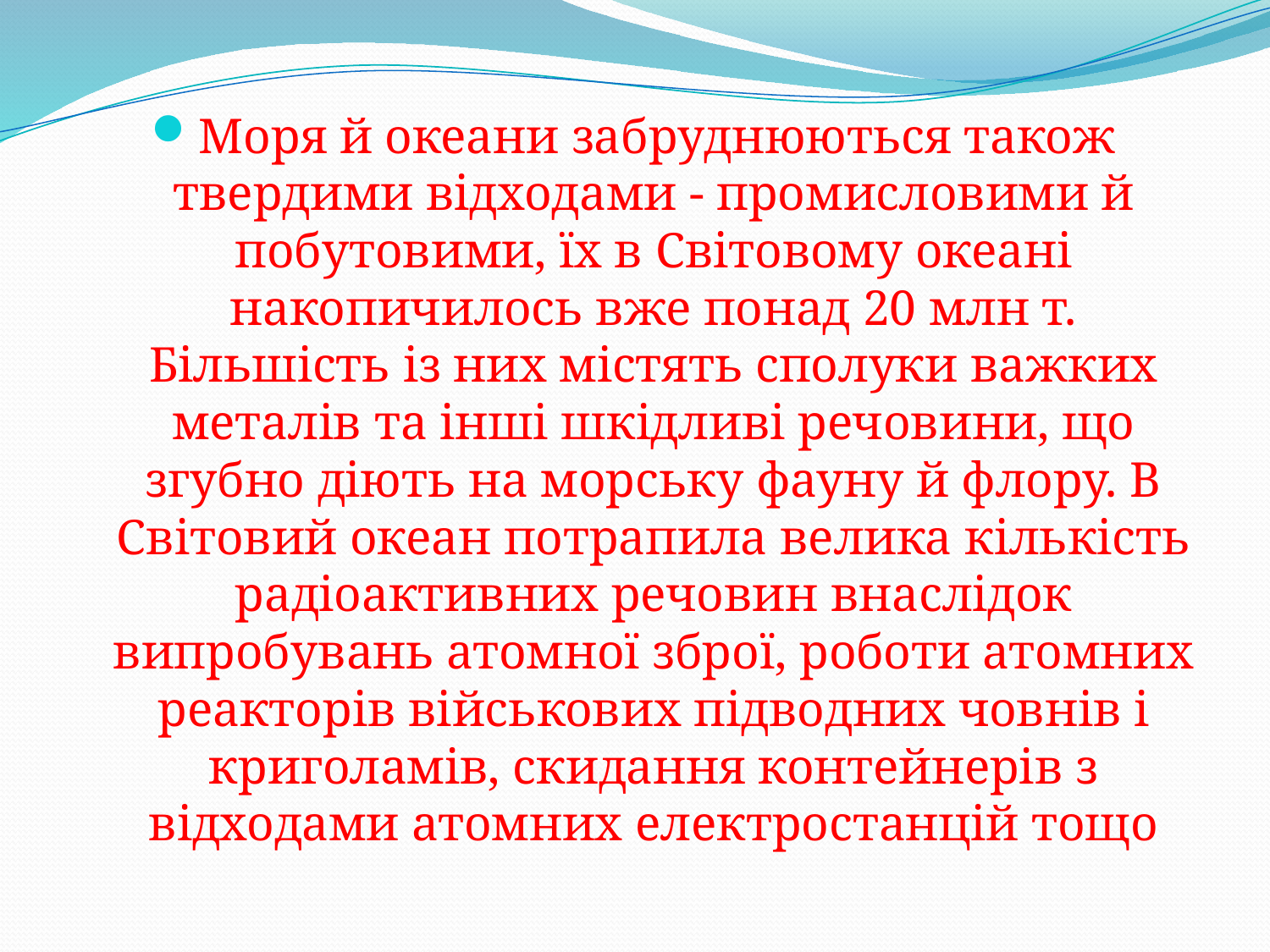

#
Моря й океани забруднюються також твердими відходами - промисловими й побутовими, їх в Світовому океані накопичилось вже понад 20 млн т. Більшість із них містять сполуки важких металів та інші шкідливі речовини, що згубно діють на морську фауну й флору. В Світовий океан потрапила велика кількість радіоактивних речовин внаслідок випробувань атомної зброї, роботи атомних реакторів військових підводних човнів і криголамів, скидання контейнерів з відходами атомних електростанцій тощо